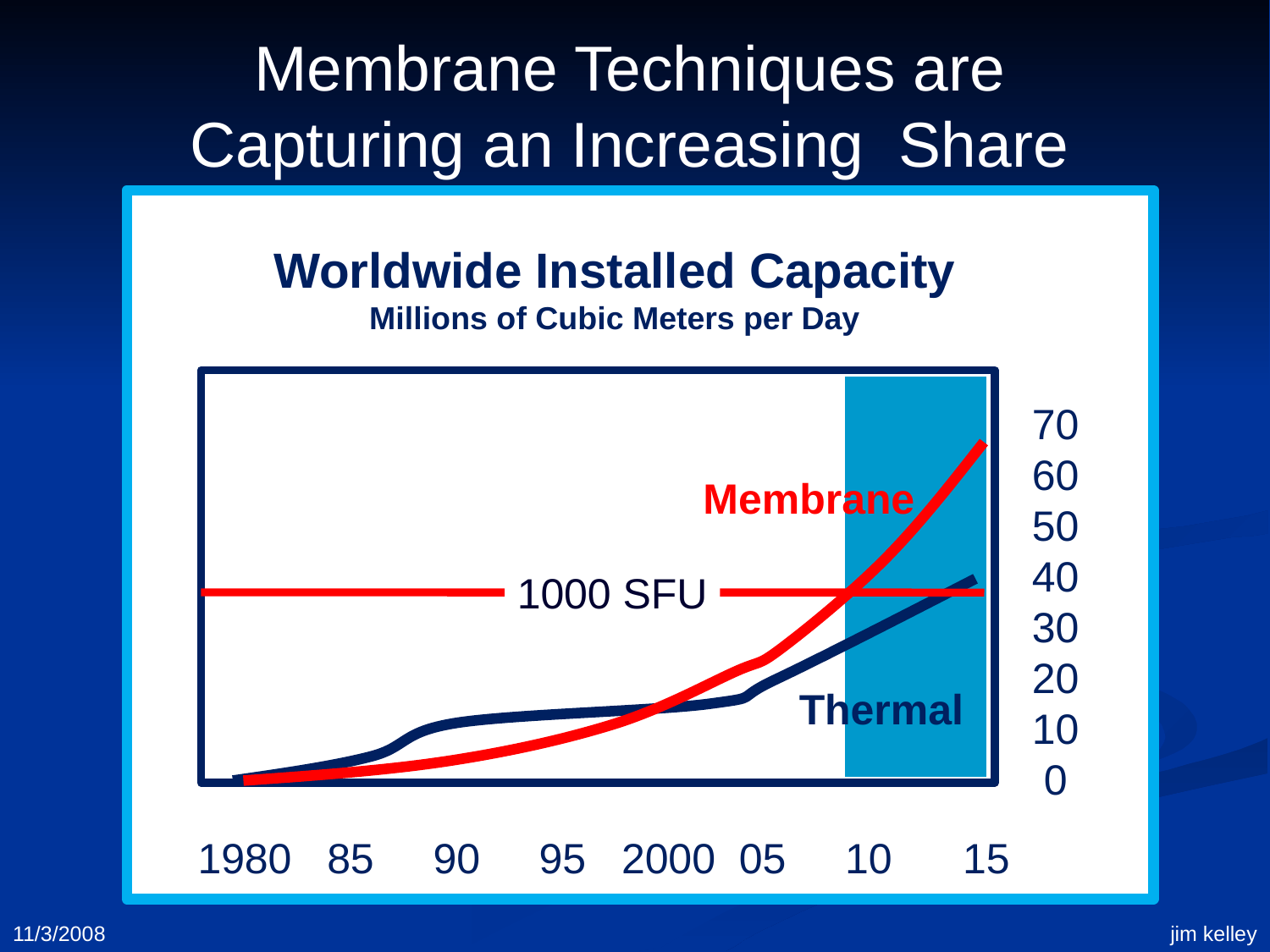

Membrane Techniques are
Capturing an Increasing  Share

Worldwide Installed Capacity
Millions of Cubic Meters per Day

70
60
50
40
30
20
10
 0

Membrane
1000 SFU

Thermal
1980   85     90     95   2000  05     10      15
11/3/2008
jim kelley